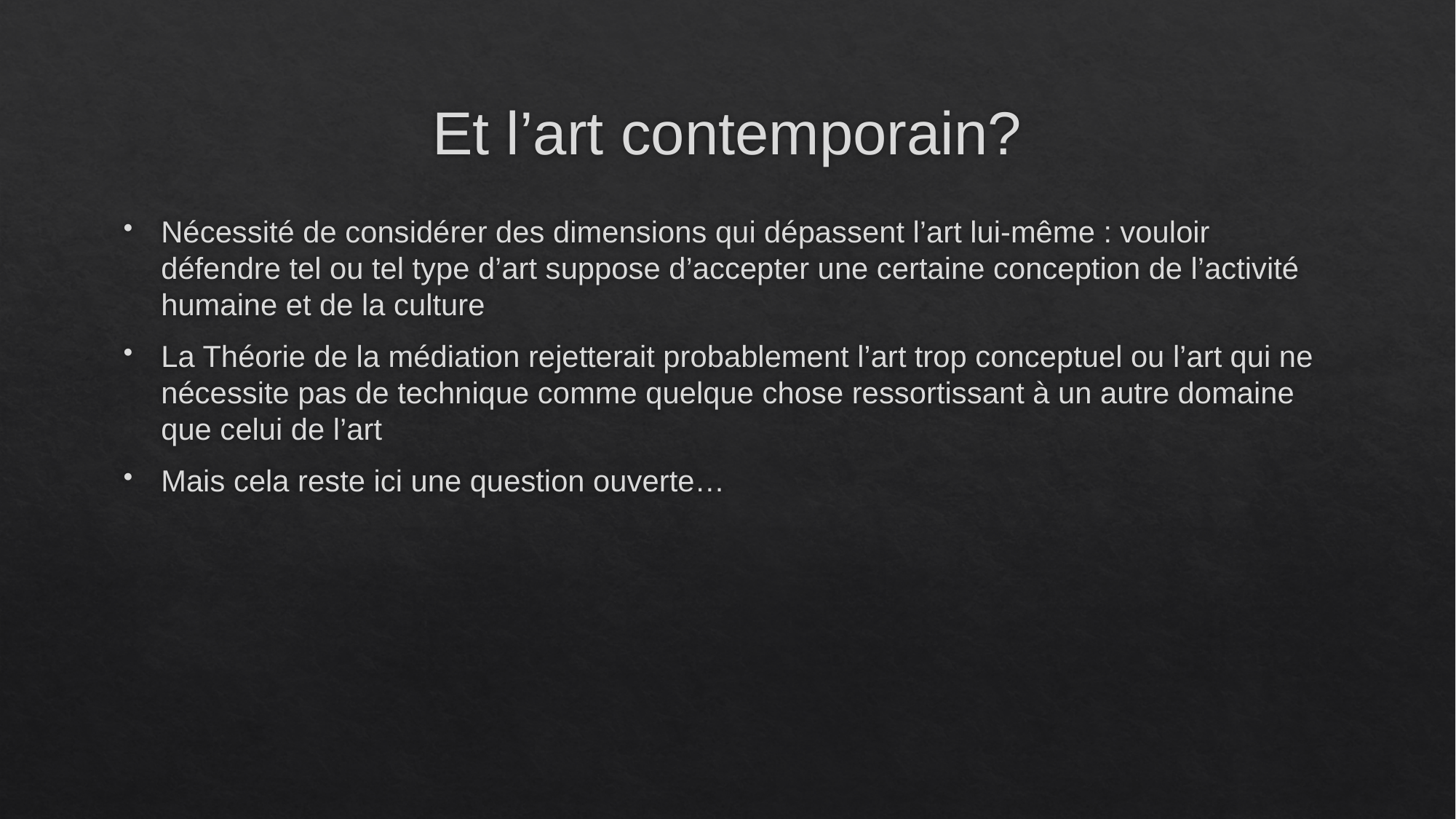

# Et l’art contemporain?
Nécessité de considérer des dimensions qui dépassent l’art lui-même : vouloir défendre tel ou tel type d’art suppose d’accepter une certaine conception de l’activité humaine et de la culture
La Théorie de la médiation rejetterait probablement l’art trop conceptuel ou l’art qui ne nécessite pas de technique comme quelque chose ressortissant à un autre domaine que celui de l’art
Mais cela reste ici une question ouverte…